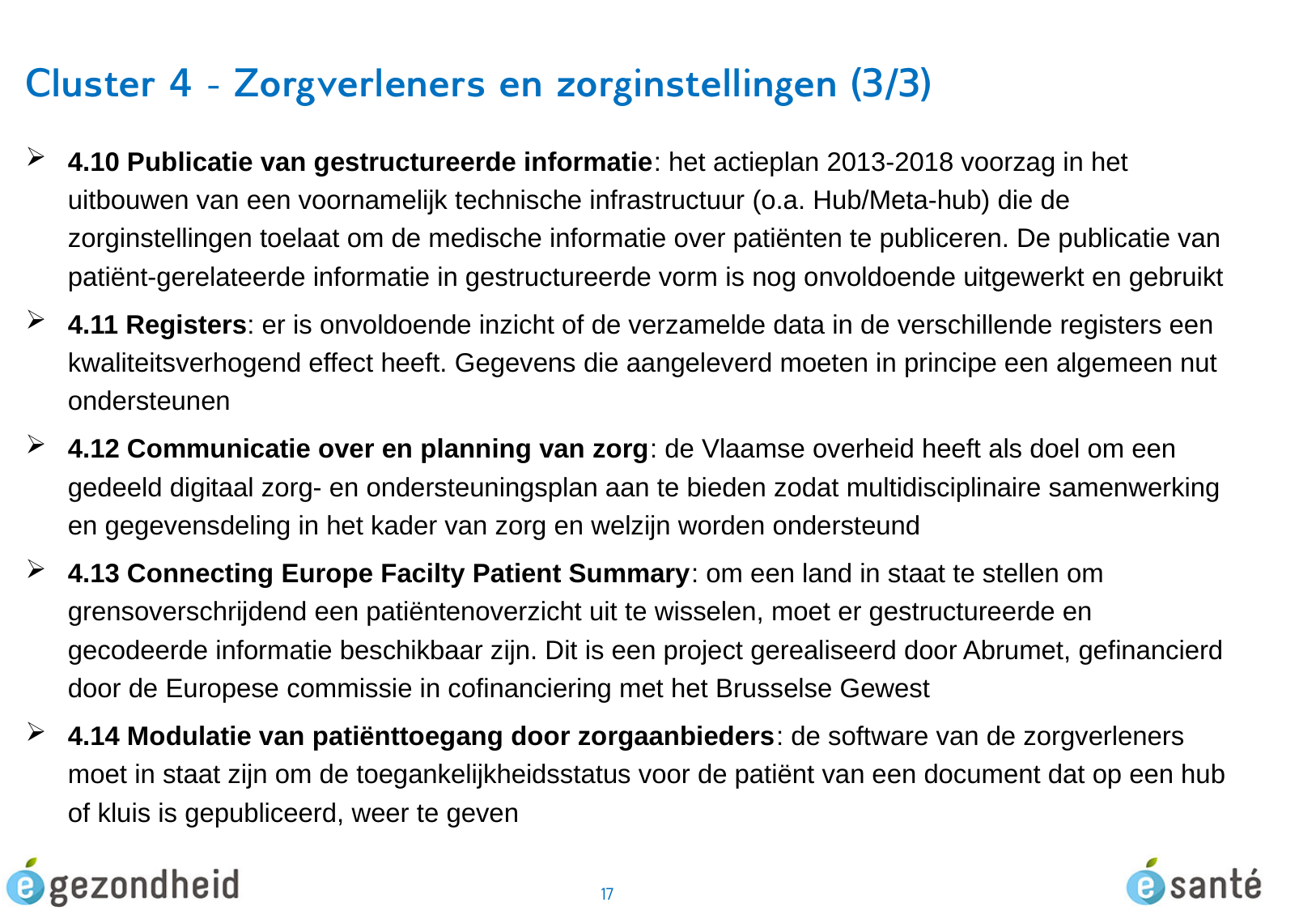

# Cluster 4 - Zorgverleners en zorginstellingen (3/3)
4.10 Publicatie van gestructureerde informatie: het actieplan 2013-2018 voorzag in het uitbouwen van een voornamelijk technische infrastructuur (o.a. Hub/Meta-hub) die de zorginstellingen toelaat om de medische informatie over patiënten te publiceren. De publicatie van patiënt-gerelateerde informatie in gestructureerde vorm is nog onvoldoende uitgewerkt en gebruikt
4.11 Registers: er is onvoldoende inzicht of de verzamelde data in de verschillende registers een kwaliteitsverhogend effect heeft. Gegevens die aangeleverd moeten in principe een algemeen nut ondersteunen
4.12 Communicatie over en planning van zorg: de Vlaamse overheid heeft als doel om een gedeeld digitaal zorg- en ondersteuningsplan aan te bieden zodat multidisciplinaire samenwerking en gegevensdeling in het kader van zorg en welzijn worden ondersteund
4.13 Connecting Europe Facilty Patient Summary: om een land in staat te stellen om grensoverschrijdend een patiëntenoverzicht uit te wisselen, moet er gestructureerde en gecodeerde informatie beschikbaar zijn. Dit is een project gerealiseerd door Abrumet, gefinancierd door de Europese commissie in cofinanciering met het Brusselse Gewest
4.14 Modulatie van patiënttoegang door zorgaanbieders: de software van de zorgverleners moet in staat zijn om de toegankelijkheidsstatus voor de patiënt van een document dat op een hub of kluis is gepubliceerd, weer te geven
17